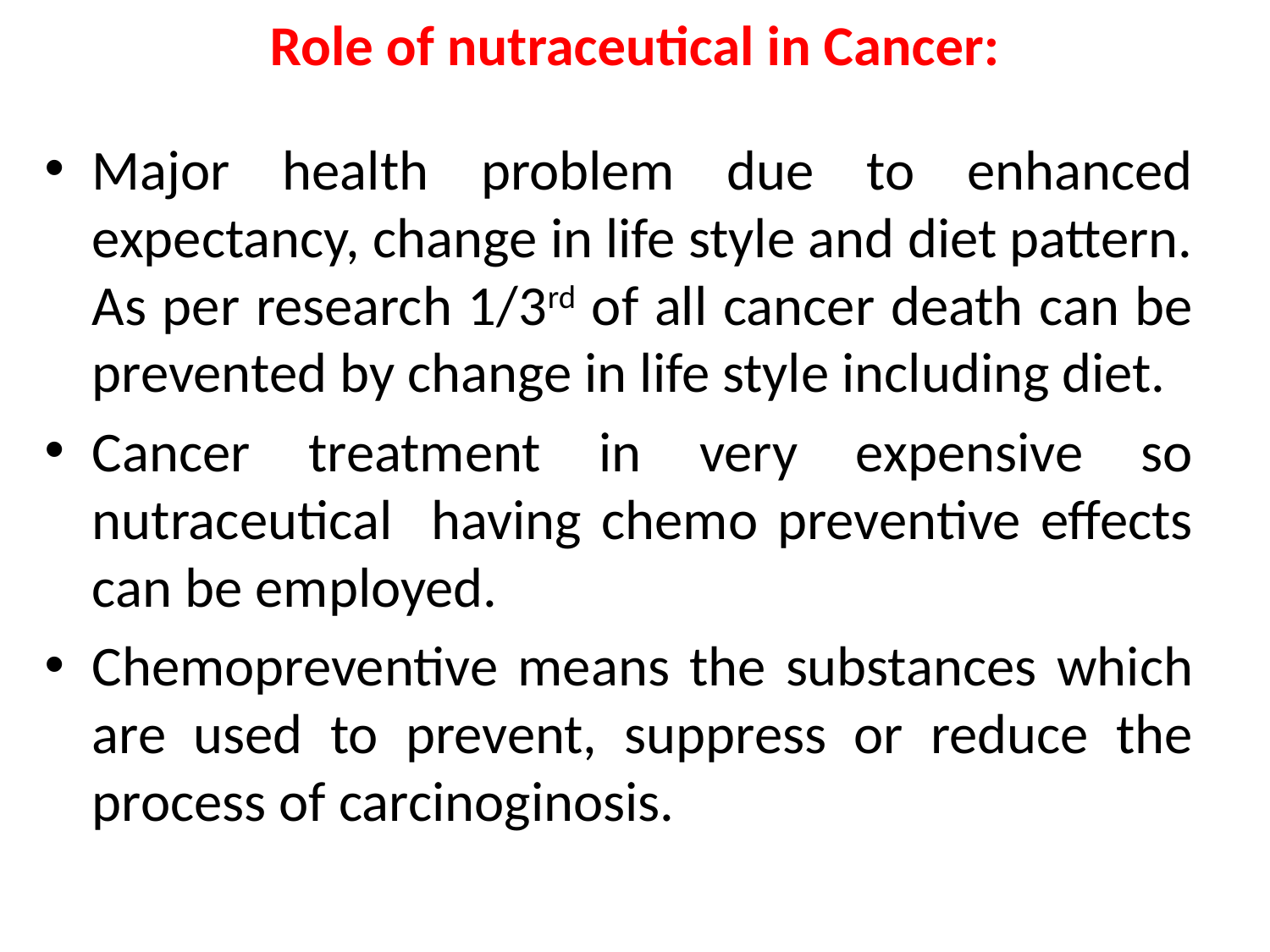

# Role of nutraceutical in Cancer:
Major health problem due to enhanced expectancy, change in life style and diet pattern. As per research 1/3rd of all cancer death can be prevented by change in life style including diet.
Cancer treatment in very expensive so nutraceutical  having chemo preventive effects can be employed.
Chemopreventive means the substances which are used to prevent, suppress or reduce the process of carcinoginosis.